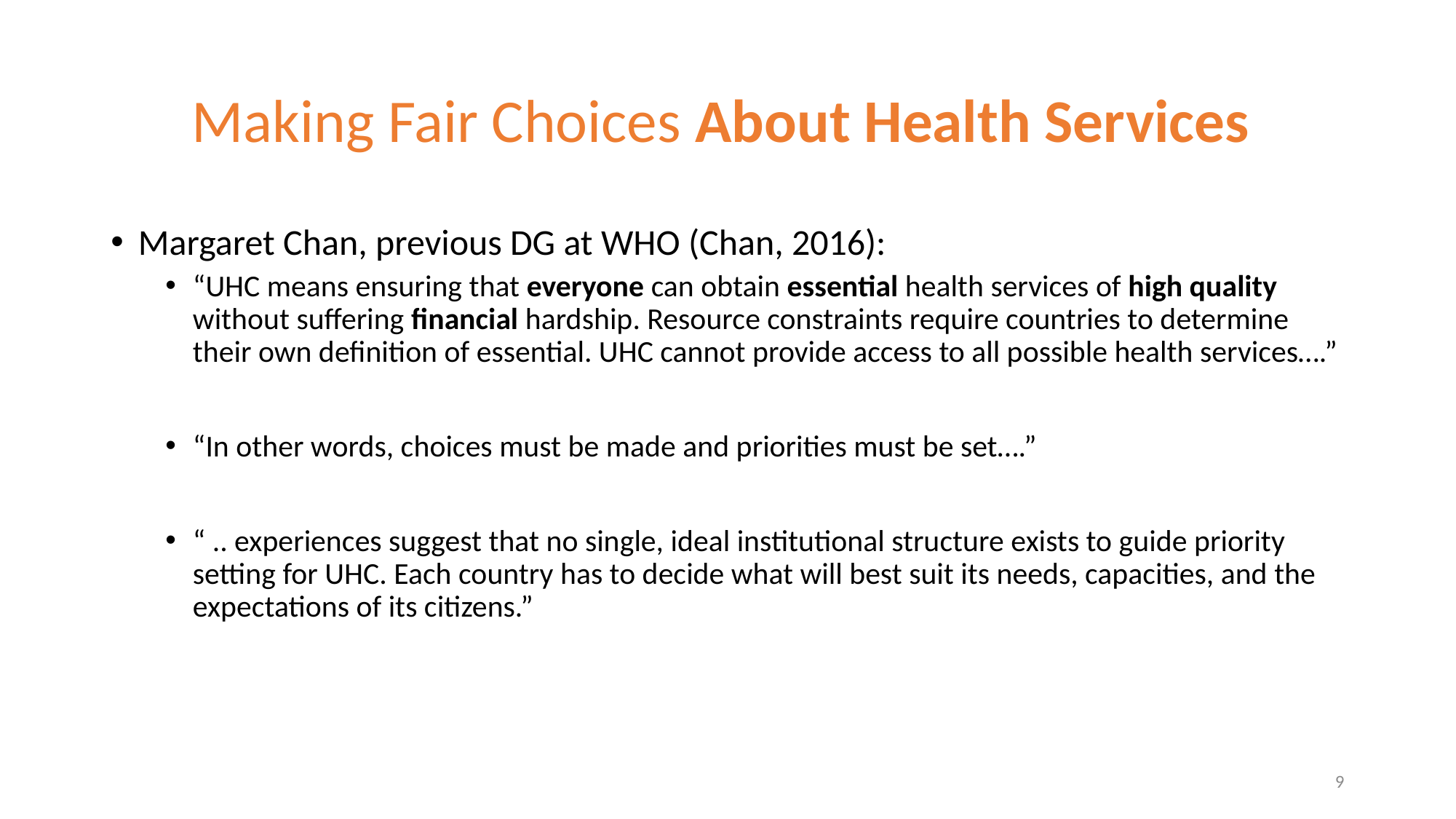

# Making Fair Choices About Health Services
Margaret Chan, previous DG at WHO (Chan, 2016):
“UHC means ensuring that everyone can obtain essential health services of high quality without suffering financial hardship. Resource constraints require countries to determine their own definition of essential. UHC cannot provide access to all possible health services….”

“In other words, choices must be made and priorities must be set….”

“ .. experiences suggest that no single, ideal institutional structure exists to guide priority setting for UHC. Each country has to decide what will best suit its needs, capacities, and the expectations of its citizens.”

9